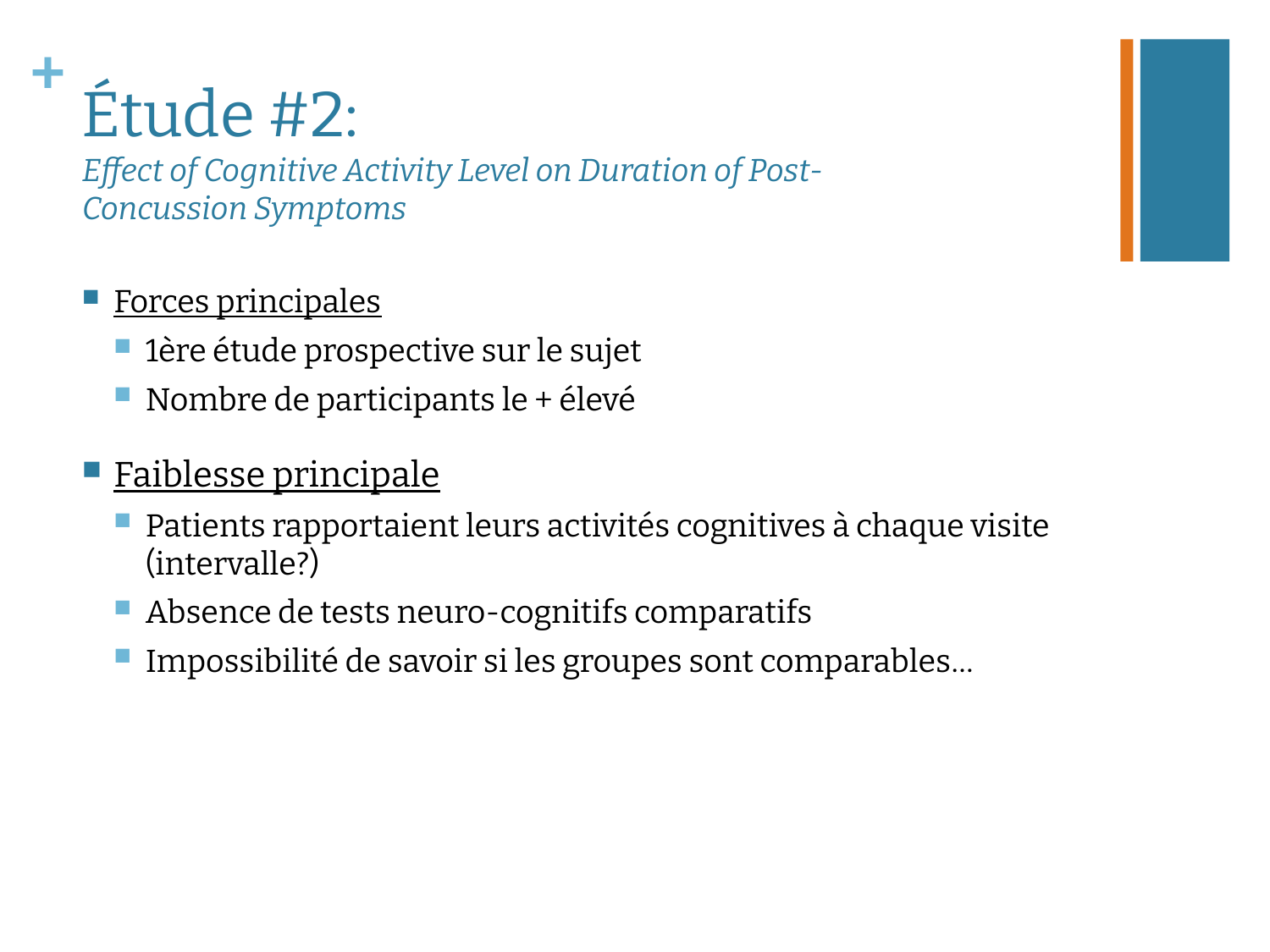

# Étude #2: Effect of Cognitive Activity Level on Duration of Post- Concussion Symptoms
Forces principales
1ère étude prospective sur le sujet
Nombre de participants le + élevé
Faiblesse principale
Patients rapportaient leurs activités cognitives à chaque visite (intervalle?)
Absence de tests neuro-cognitifs comparatifs
Impossibilité de savoir si les groupes sont comparables…